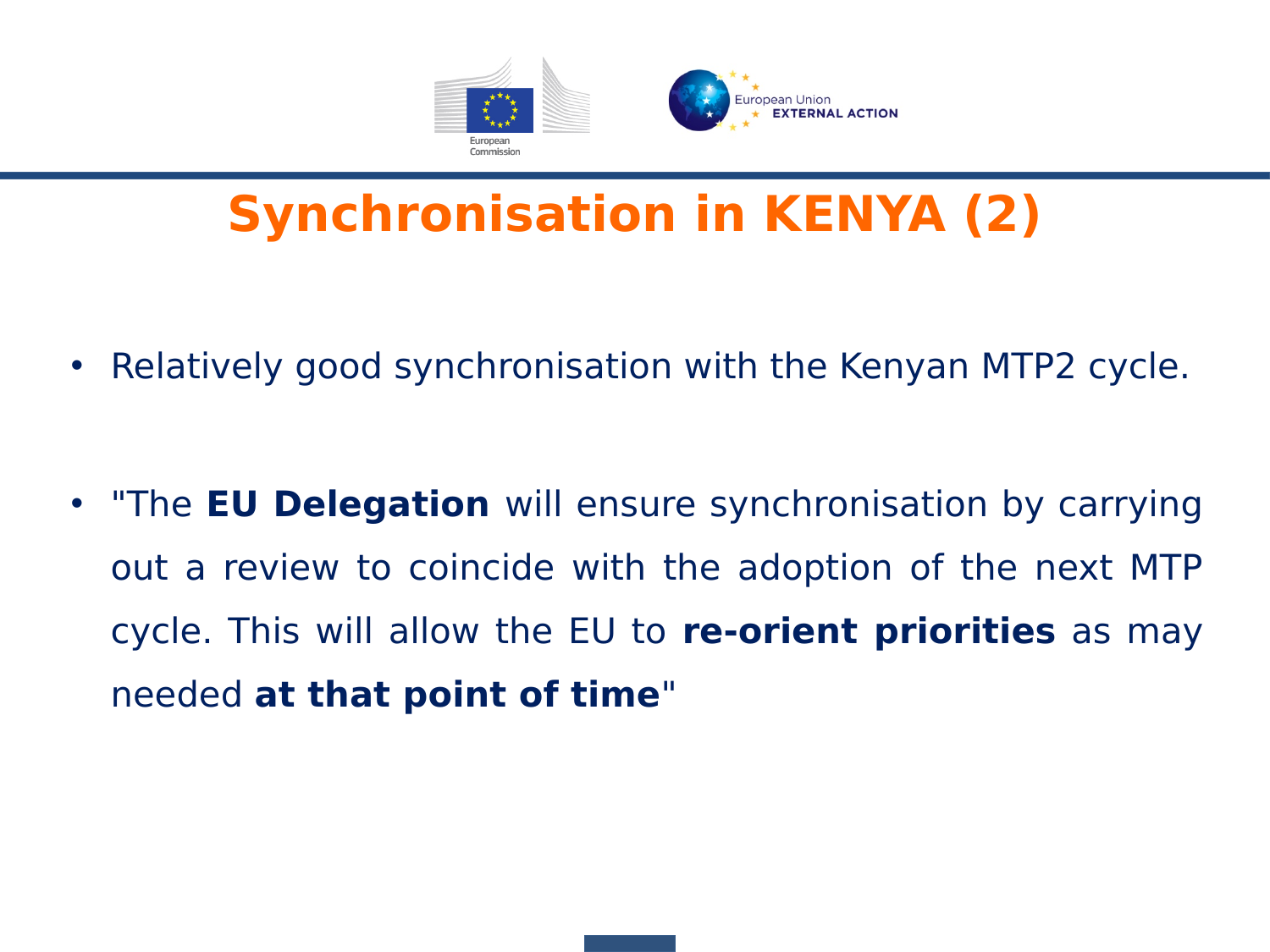

Synchronisation in KENYA (2)
Relatively good synchronisation with the Kenyan MTP2 cycle.

"The EU Delegation will ensure synchronisation by carrying out a review to coincide with the adoption of the next MTP cycle. This will allow the EU to re-orient priorities as may needed at that point of time"